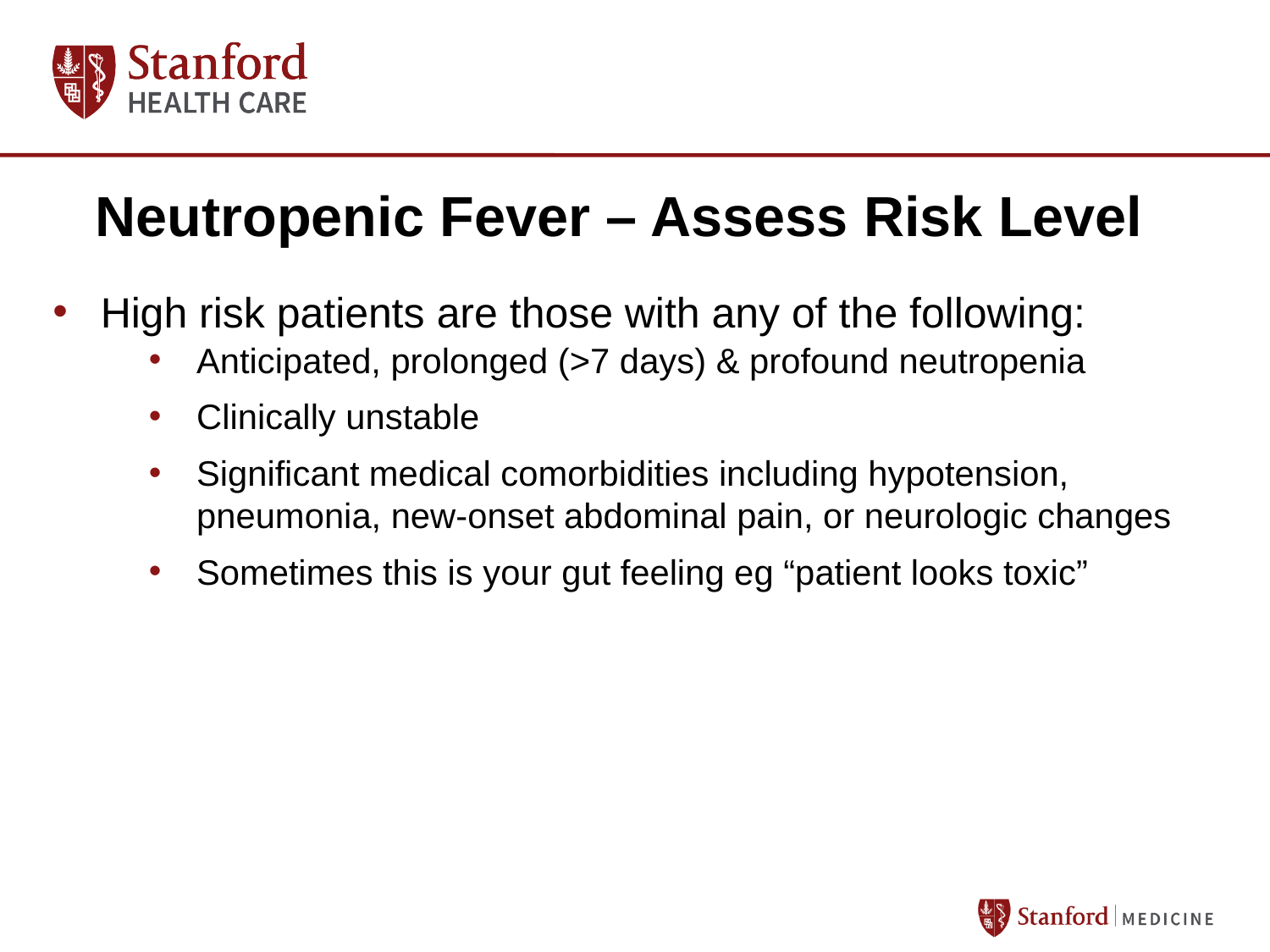

# Neutropenic Fever – Assess Risk Level

High risk patients are those with any of the following:
Anticipated, prolonged (>7 days) & profound neutropenia
Clinically unstable
Significant medical comorbidities including hypotension, pneumonia, new-onset abdominal pain, or neurologic changes
Sometimes this is your gut feeling eg “patient looks toxic”